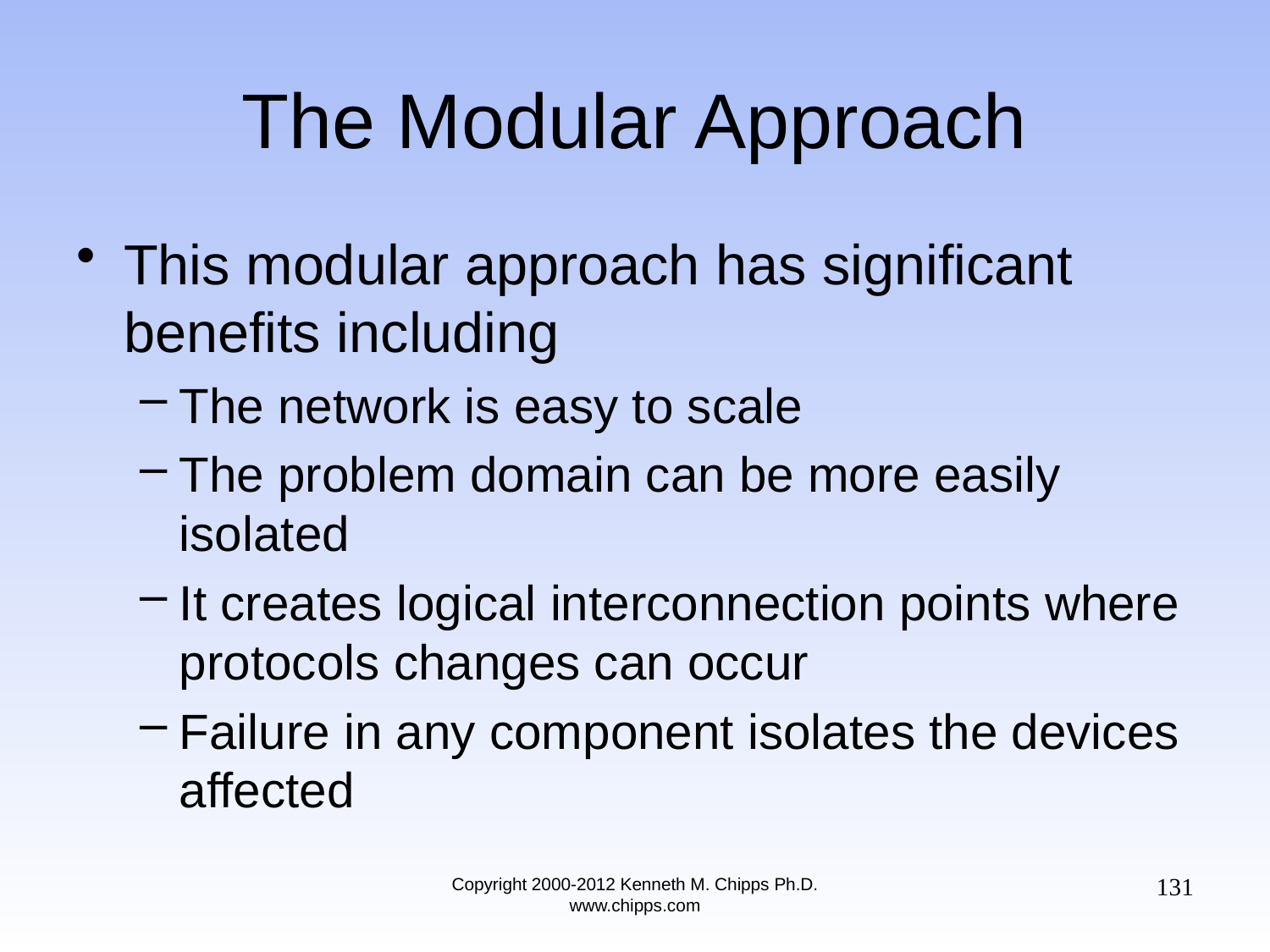

# The Modular Approach
This modular approach has significant benefits including
The network is easy to scale
The problem domain can be more easily isolated
It creates logical interconnection points where protocols changes can occur
Failure in any component isolates the devices affected
131
Copyright 2000-2012 Kenneth M. Chipps Ph.D. www.chipps.com